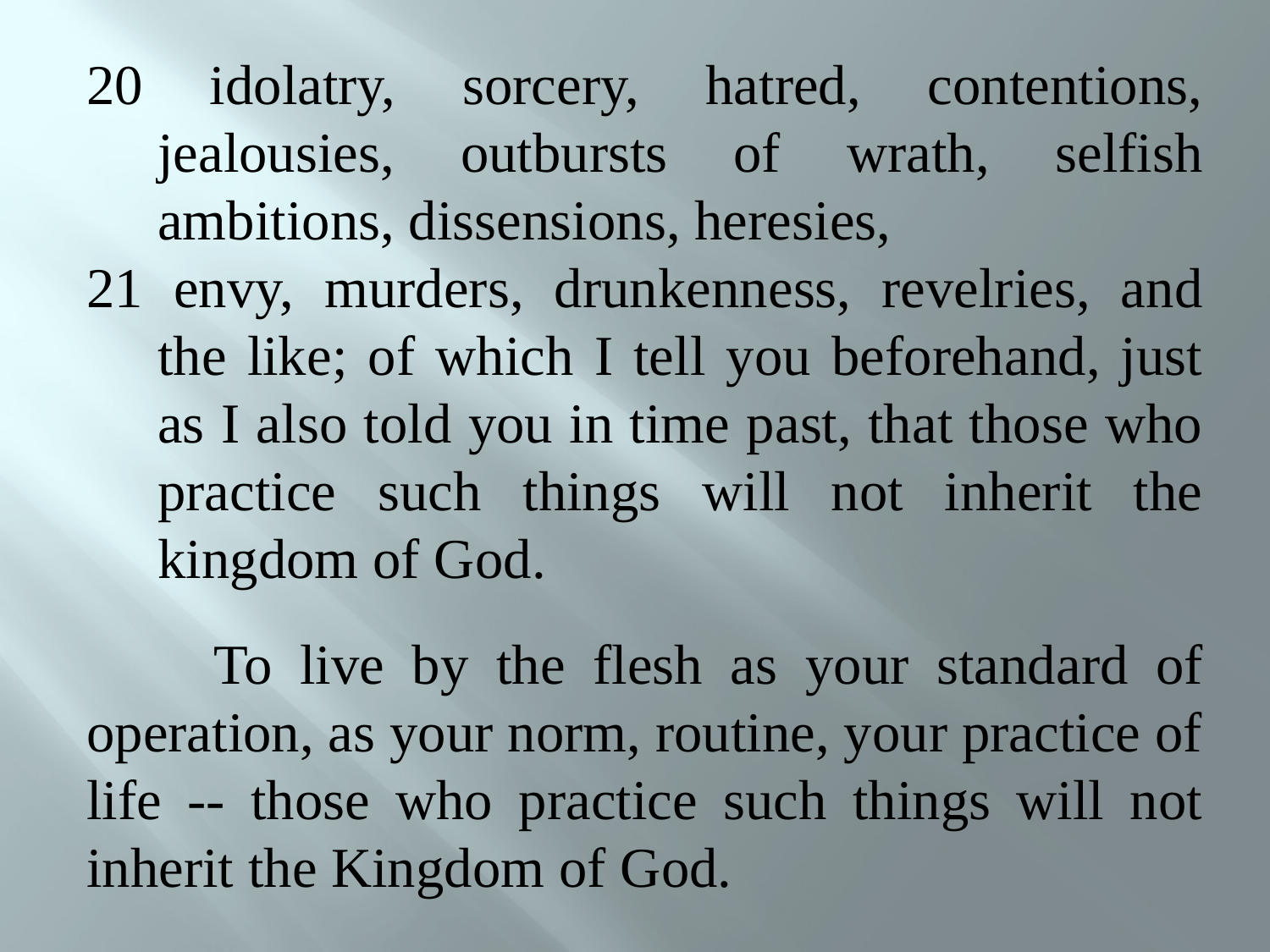

20 idolatry, sorcery, hatred, contentions, jealousies, outbursts of wrath, selfish ambitions, dissensions, heresies,
21 envy, murders, drunkenness, revelries, and the like; of which I tell you beforehand, just as I also told you in time past, that those who practice such things will not inherit the kingdom of God.

	To live by the flesh as your standard of operation, as your norm, routine, your practice of life -- those who practice such things will not inherit the Kingdom of God.